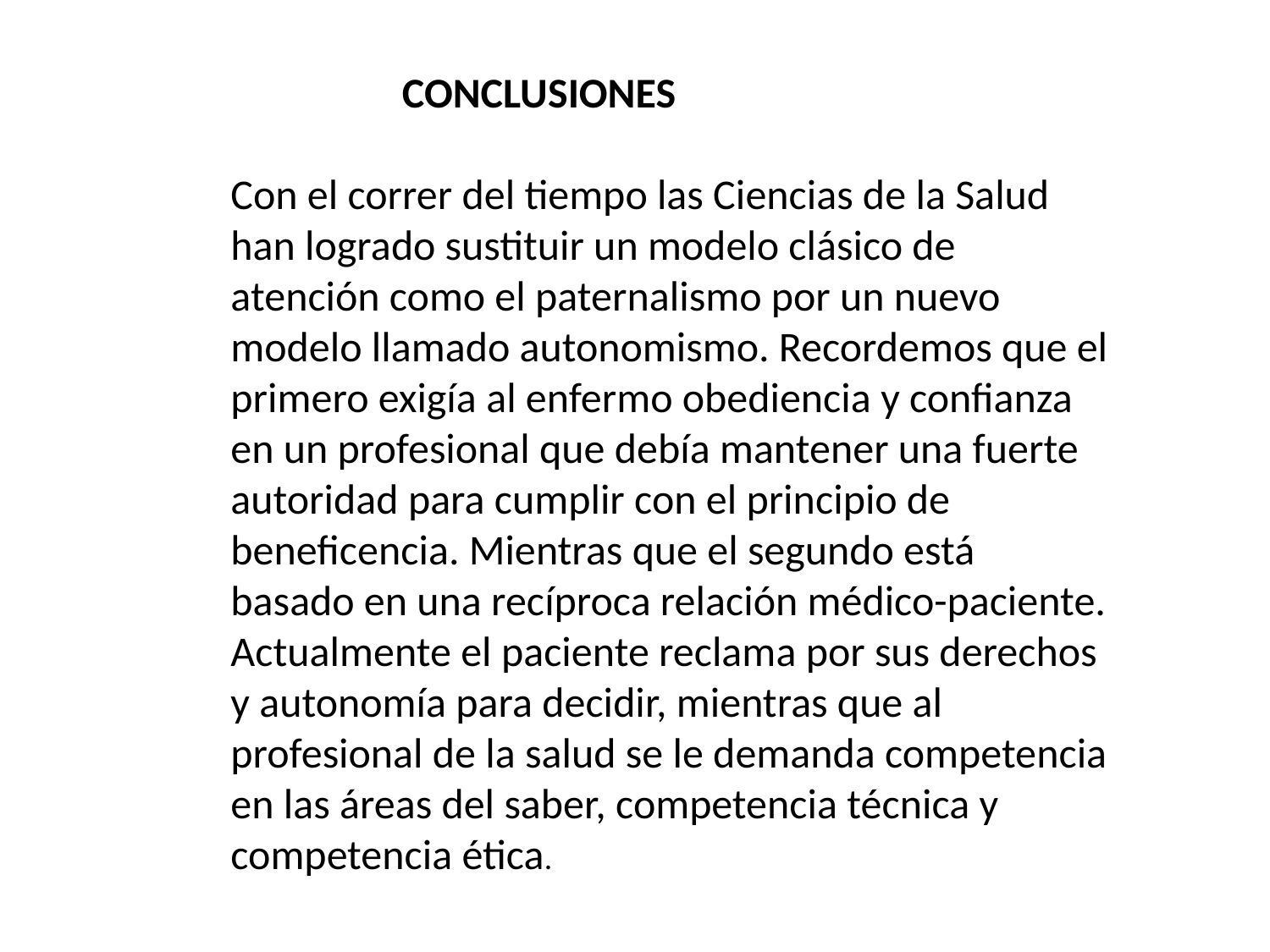

CONCLUSIONES

Con el correr del tiempo las Ciencias de la Salud han logrado sustituir un modelo clásico de atención como el paternalismo por un nuevo modelo llamado autonomismo. Recordemos que el primero exigía al enfermo obediencia y confianza en un profesional que debía mantener una fuerte autoridad para cumplir con el principio de beneficencia. Mientras que el segundo está basado en una recíproca relación médico-paciente. Actualmente el paciente reclama por sus derechos y autonomía para decidir, mientras que al profesional de la salud se le demanda competencia en las áreas del saber, competencia técnica y competencia ética.